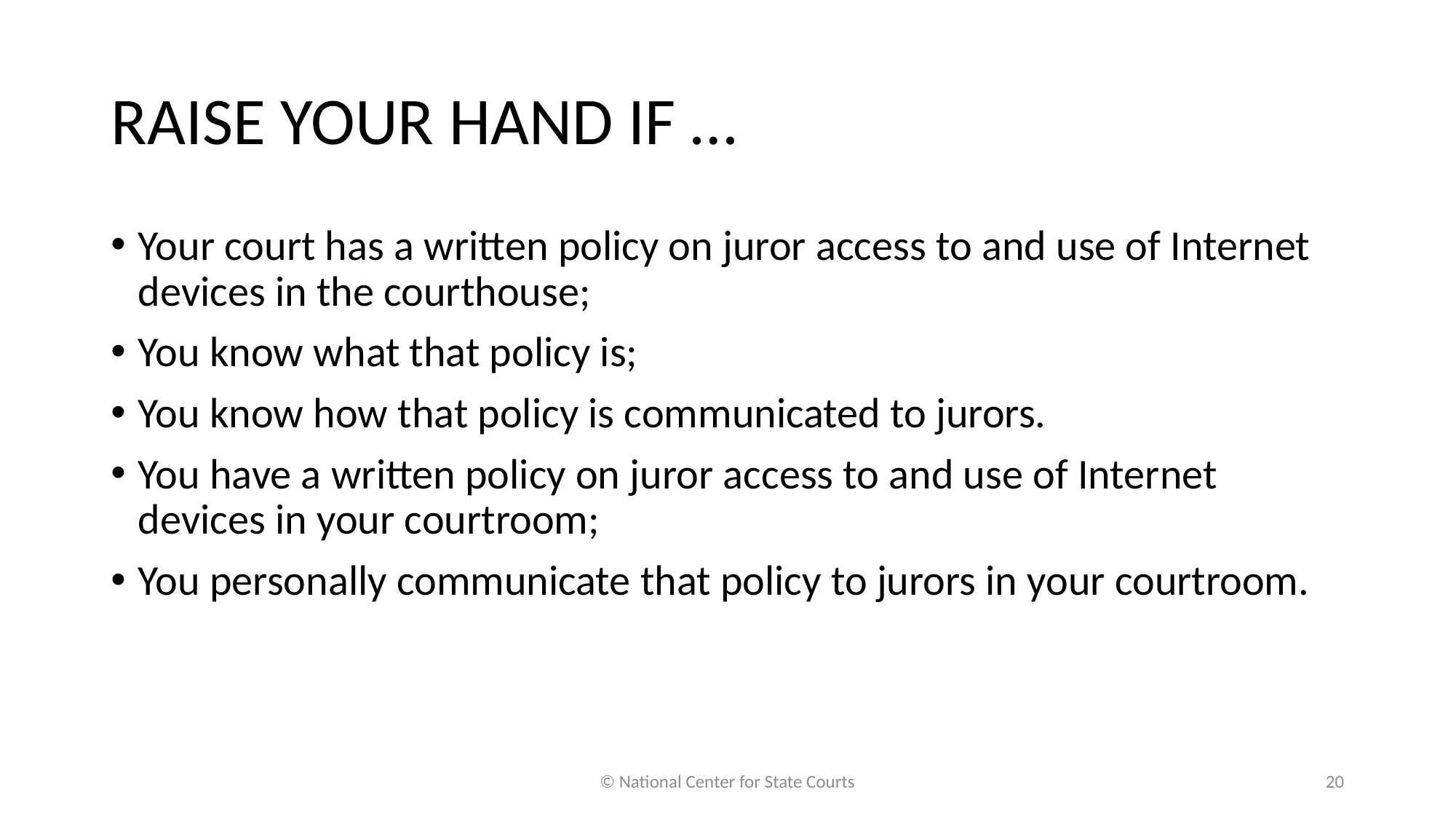

# RAISE YOUR HAND IF …
Your court has a written policy on juror access to and use of Internet devices in the courthouse;
You know what that policy is;
You know how that policy is communicated to jurors.
You have a written policy on juror access to and use of Internet devices in your courtroom;
You personally communicate that policy to jurors in your courtroom.

© National Center for State Courts
20